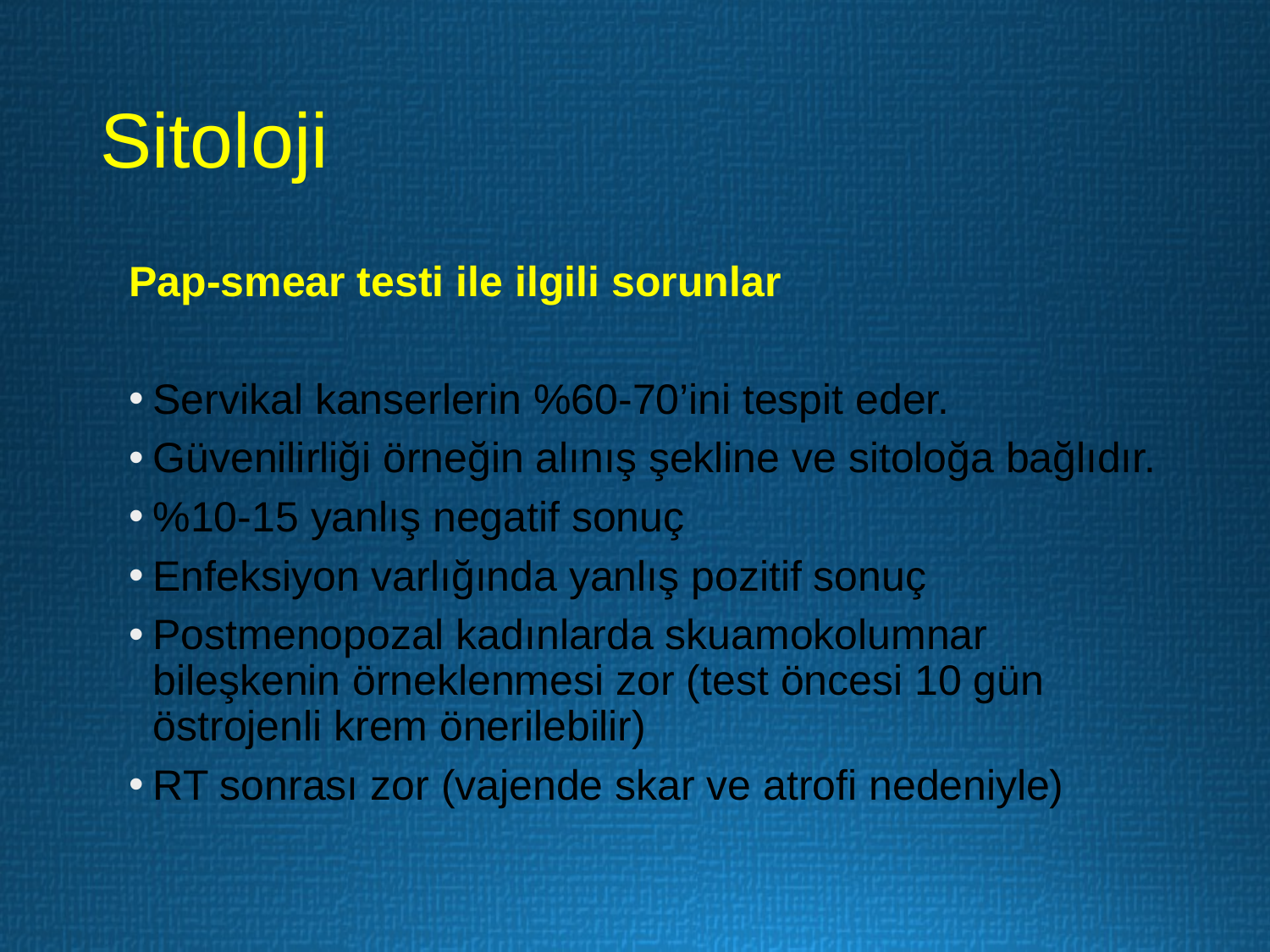

# Sitoloji
Pap-smear testi ile ilgili sorunlar

Servikal kanserlerin %60-70’ini tespit eder.
Güvenilirliği örneğin alınış şekline ve sitoloğa bağlıdır.
%10-15 yanlış negatif sonuç
Enfeksiyon varlığında yanlış pozitif sonuç
Postmenopozal kadınlarda skuamokolumnar bileşkenin örneklenmesi zor (test öncesi 10 gün östrojenli krem önerilebilir)
RT sonrası zor (vajende skar ve atrofi nedeniyle)